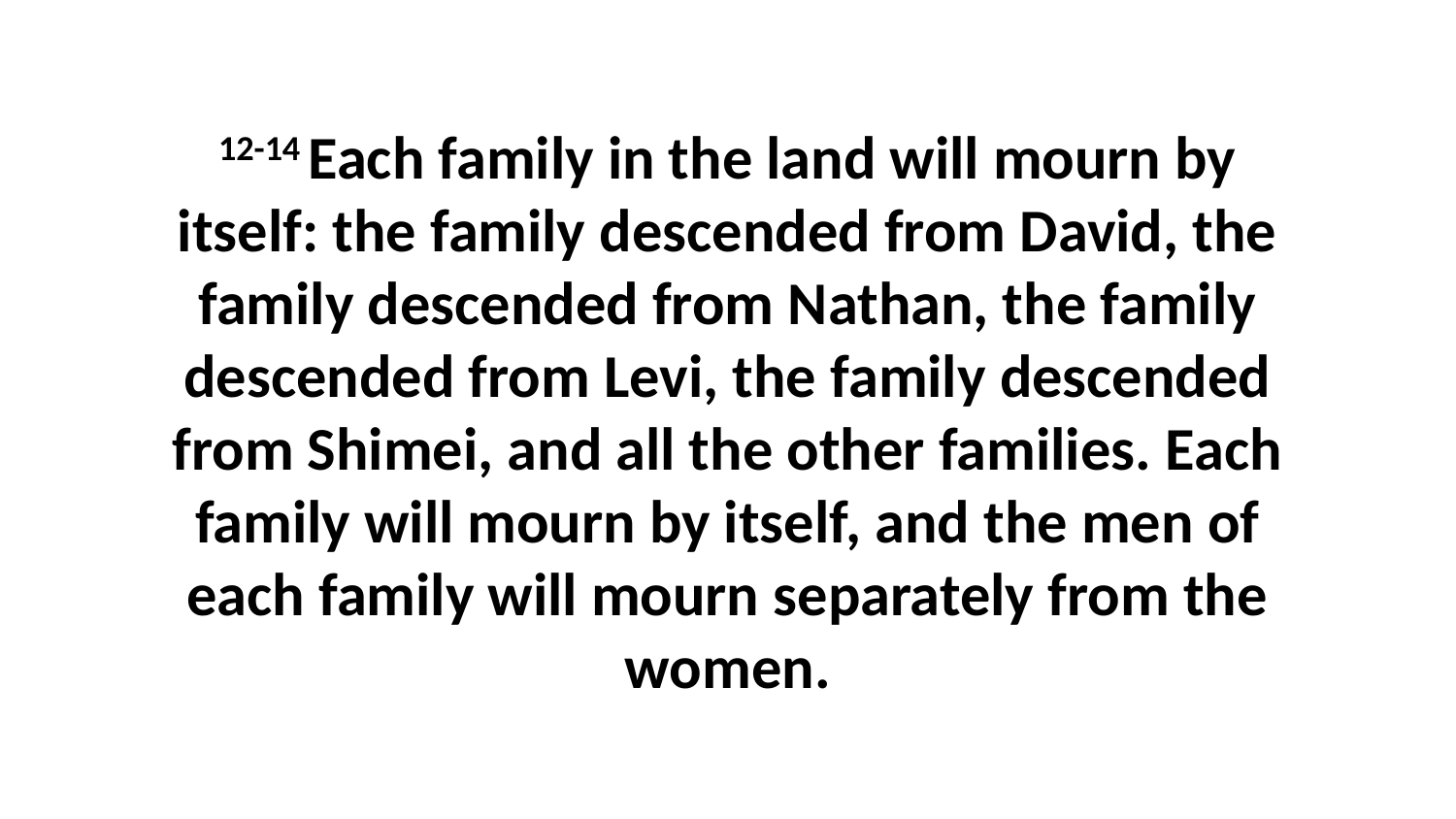

12-14 Each family in the land will mourn by itself: the family descended from David, the family descended from Nathan, the family descended from Levi, the family descended from Shimei, and all the other families. Each family will mourn by itself, and the men of each family will mourn separately from the women.